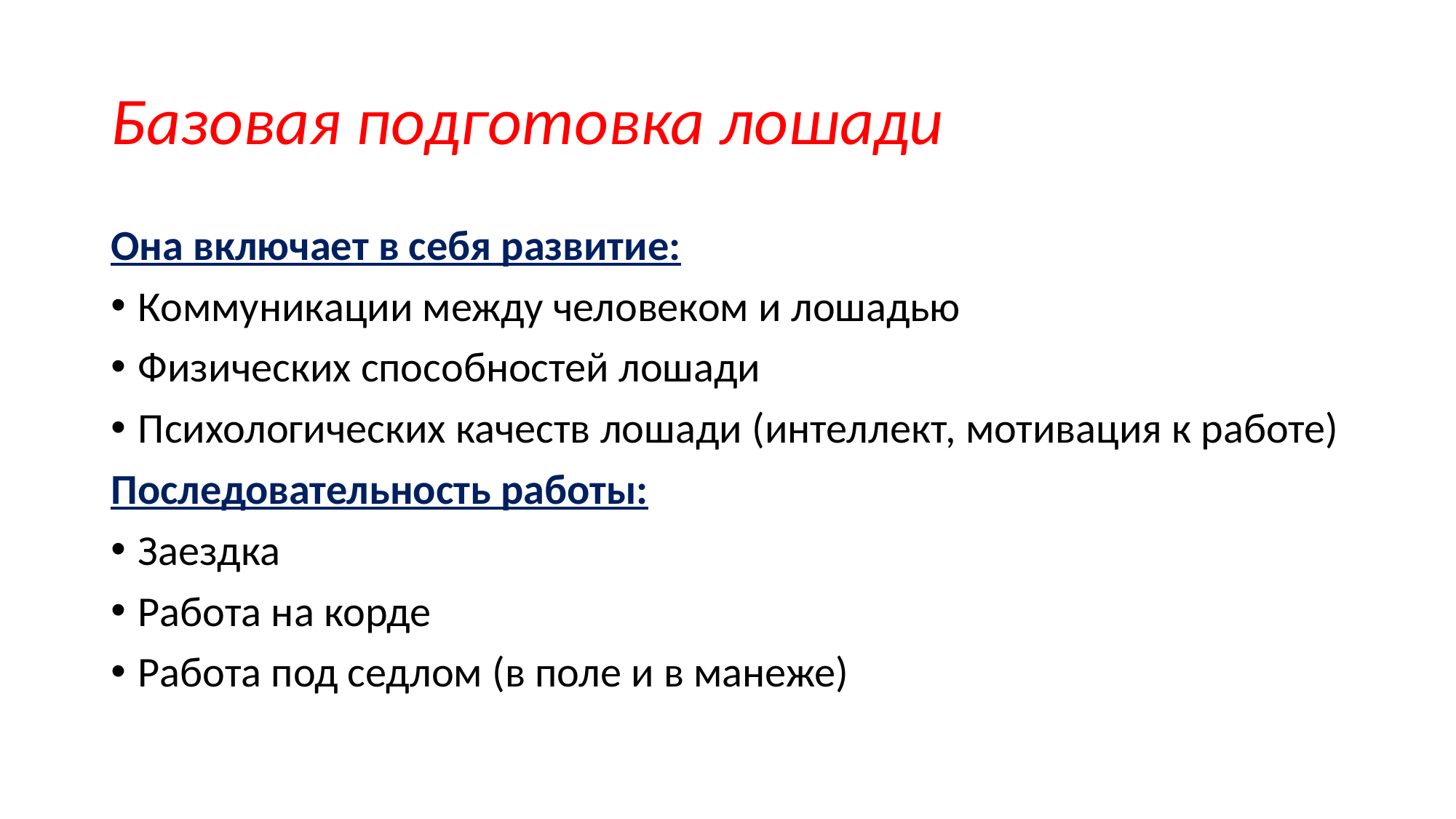

# Базовая подготовка лошади
Она включает в себя развитие:
Коммуникации между человеком и лошадью
Физических способностей лошади
Психологических качеств лошади (интеллект, мотивация к работе)
Последовательность работы:
Заездка
Работа на корде
Работа под седлом (в поле и в манеже)